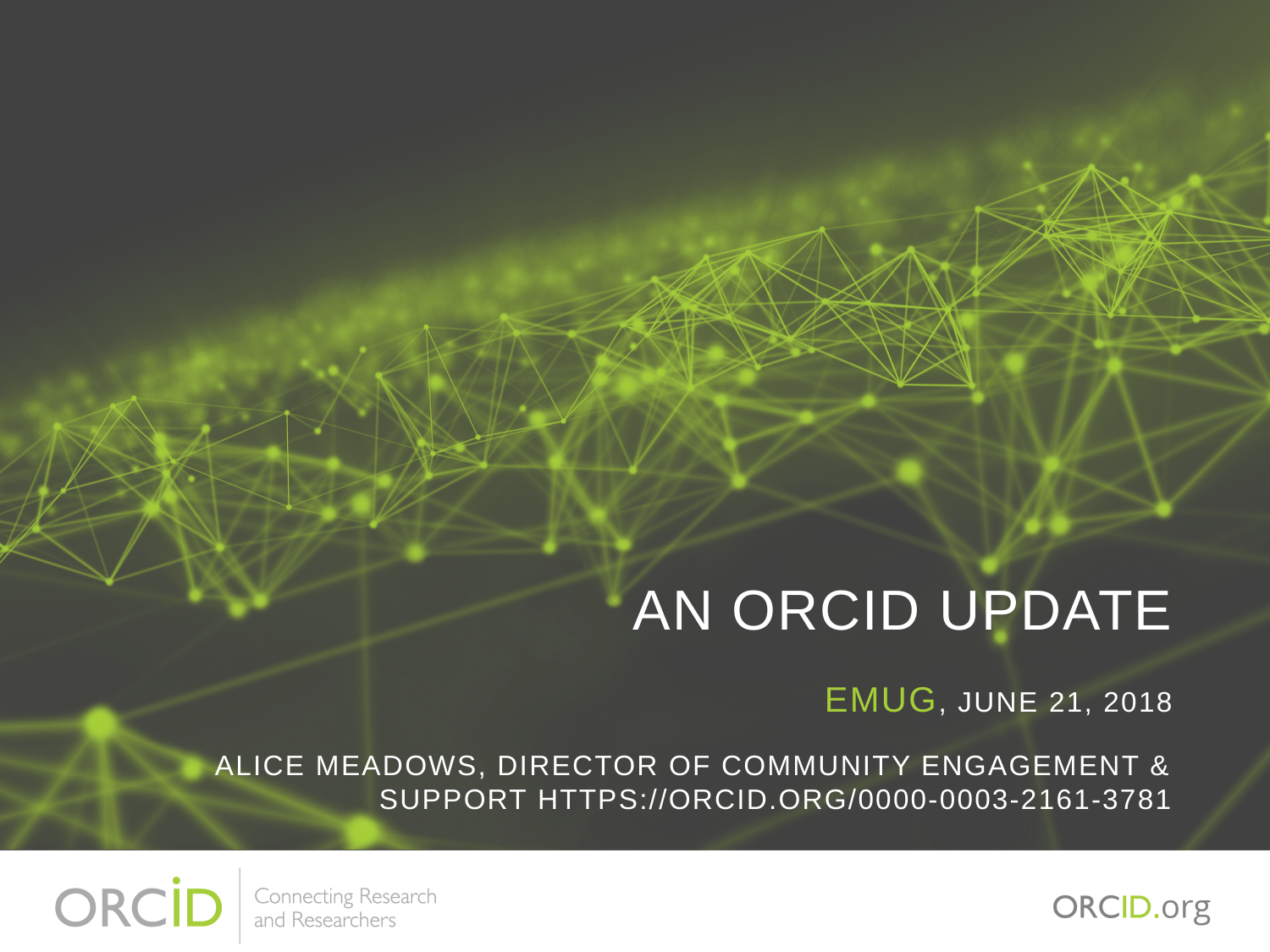

AN ORCID UPDATE
emug, June 21, 2018
Alice meadows, director of community engagement & support https://orcid.org/0000-0003-2161-3781